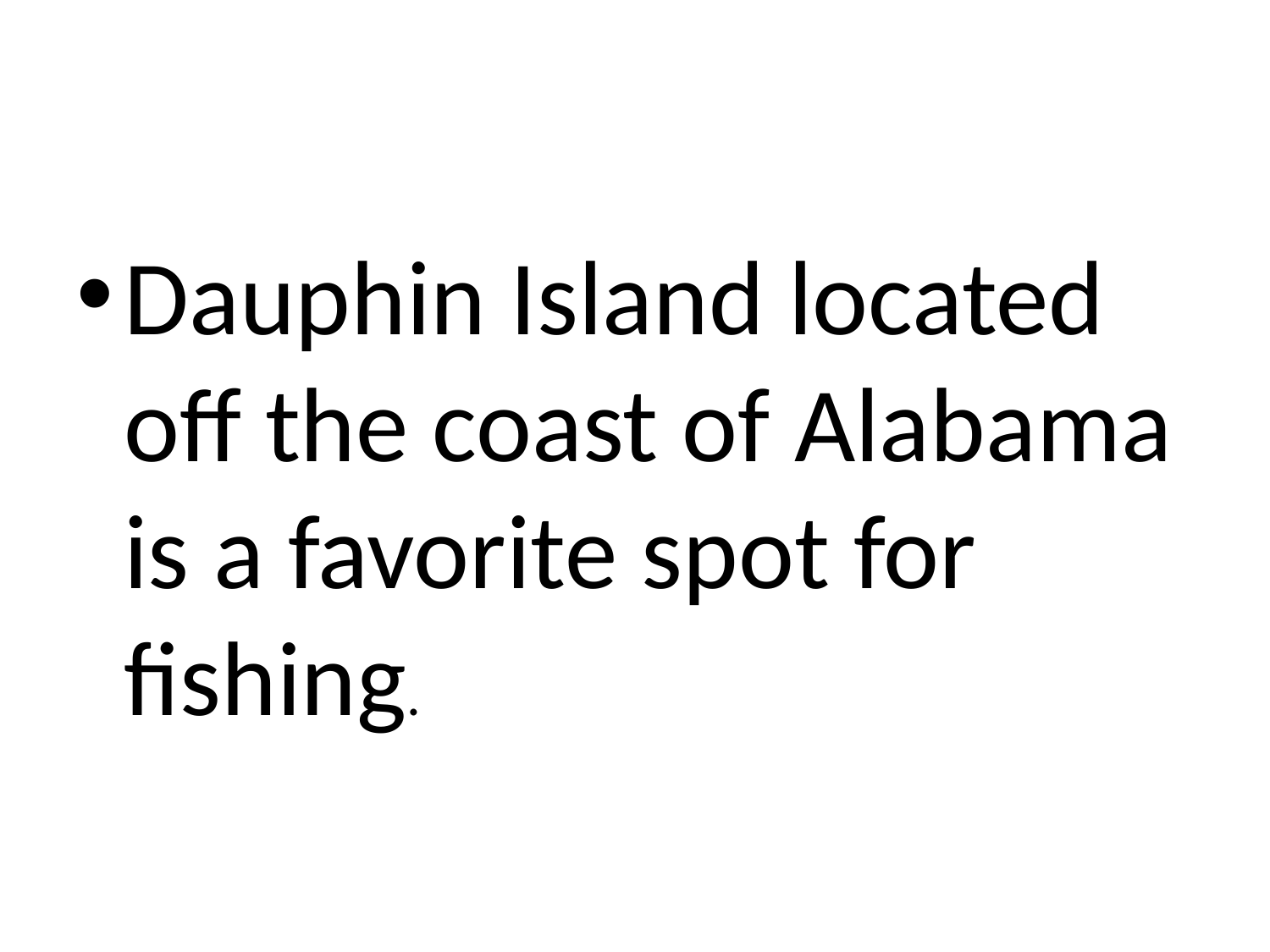

#
Dauphin Island located off the coast of Alabama is a favorite spot for fishing.